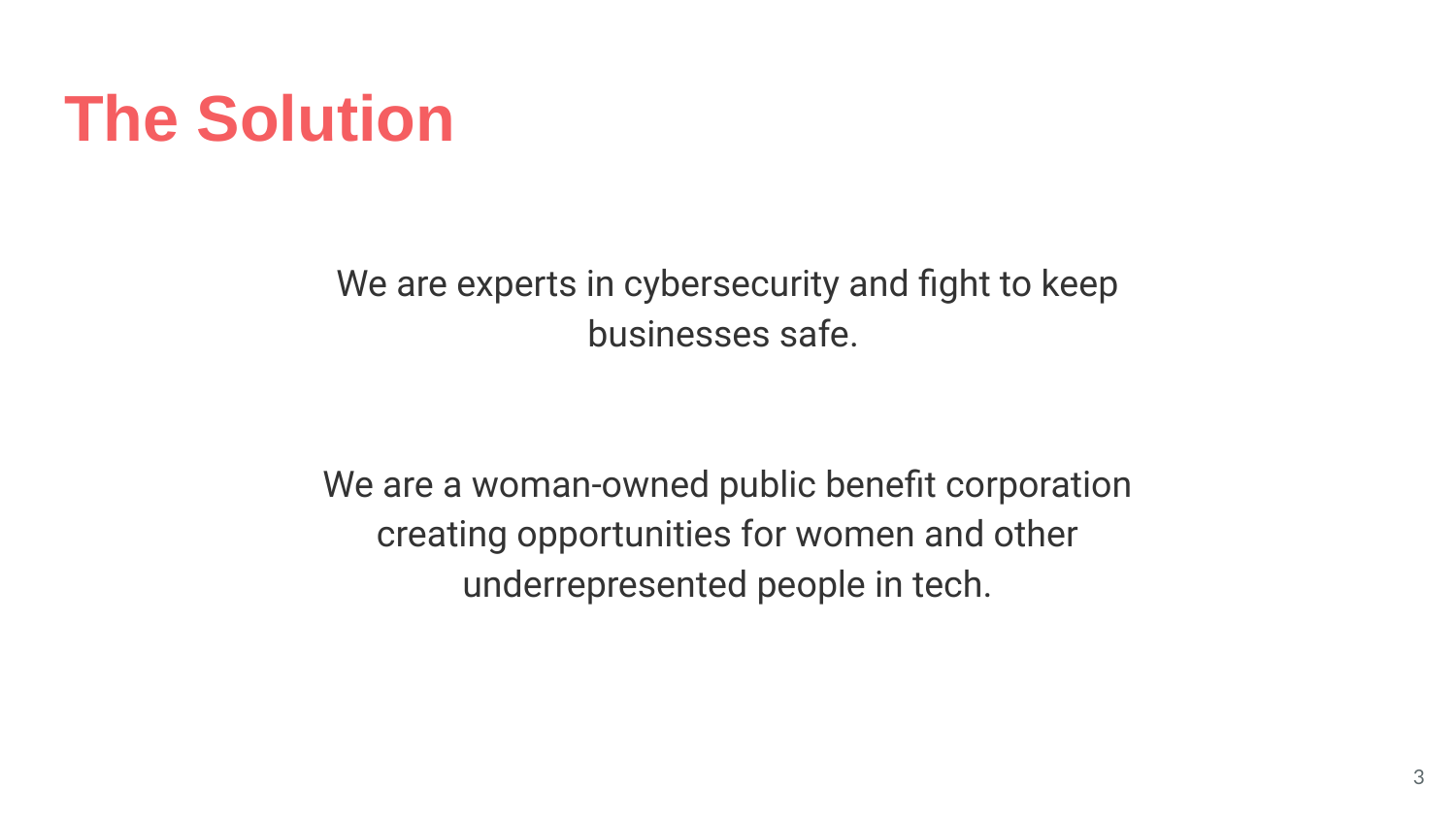

# The Solution

We are experts in cybersecurity and fight to keep businesses safe.

We are a woman-owned public benefit corporation creating opportunities for women and other underrepresented people in tech.

3